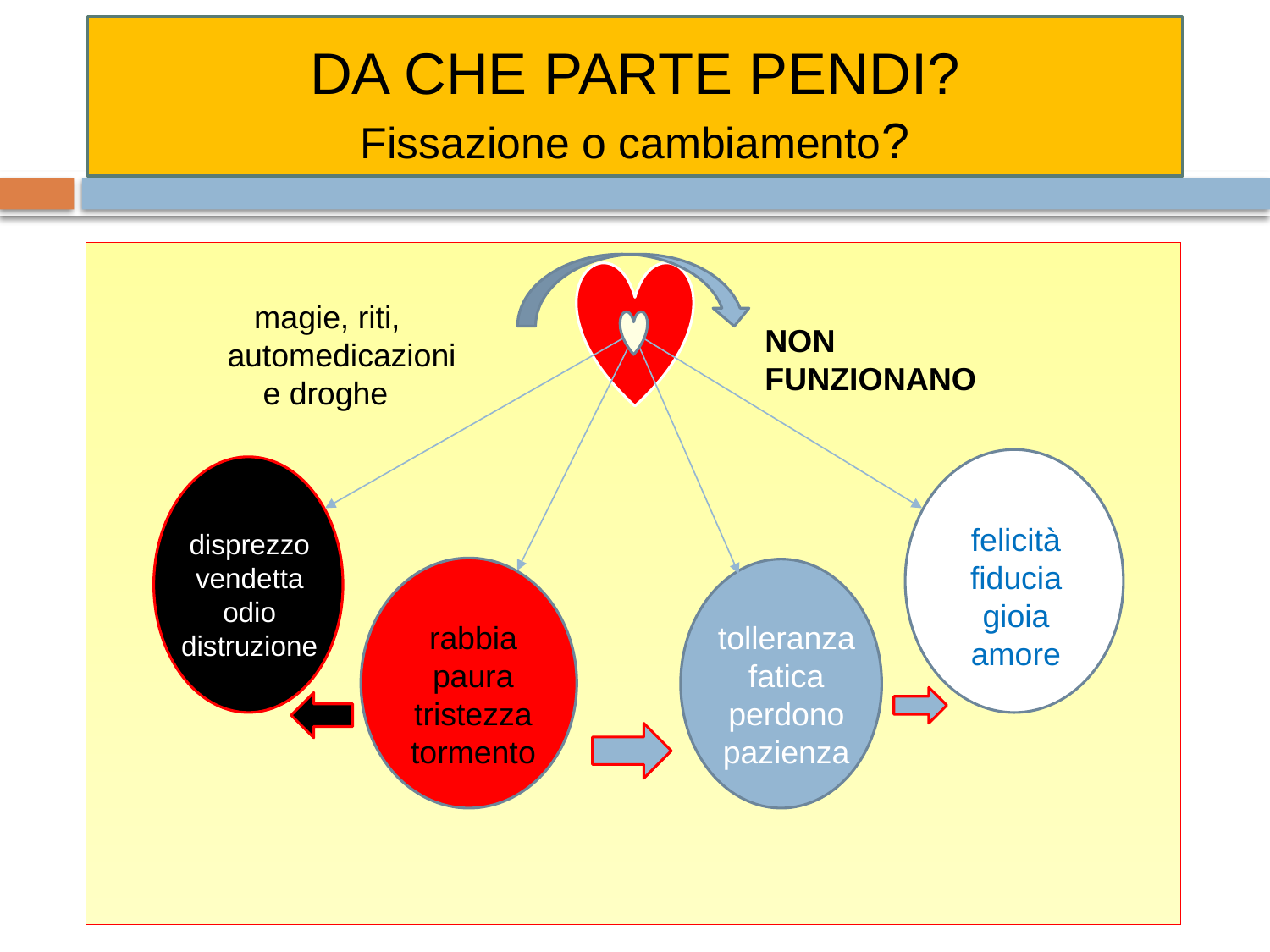

# DA CHE PARTE PENDI? Fissazione o cambiamento?

   magie, riti, automedicazioni
    e droghe

NON FUNZIONANO

felicità fiducia gioia amore
disprezzo vendetta odio distruzione

tolleranza fatica perdono pazienza
rabbia paura tristezza tormento